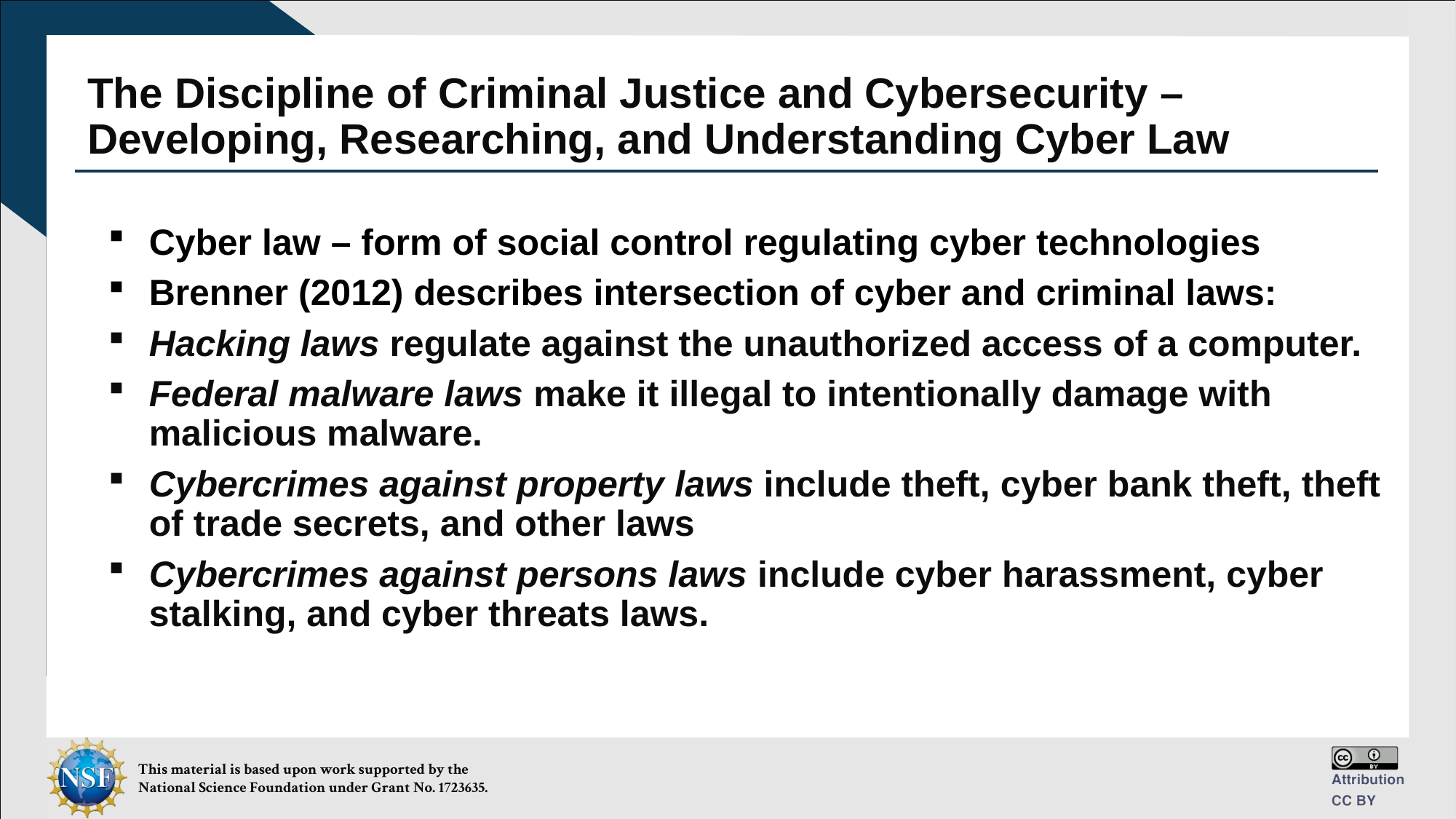

# The Discipline of Criminal Justice and Cybersecurity – Developing, Researching, and Understanding Cyber Law
Cyber law – form of social control regulating cyber technologies
Brenner (2012) describes intersection of cyber and criminal laws:
Hacking laws regulate against the unauthorized access of a computer.
Federal malware laws make it illegal to intentionally damage with malicious malware.
Cybercrimes against property laws include theft, cyber bank theft, theft of trade secrets, and other laws
Cybercrimes against persons laws include cyber harassment, cyber stalking, and cyber threats laws.